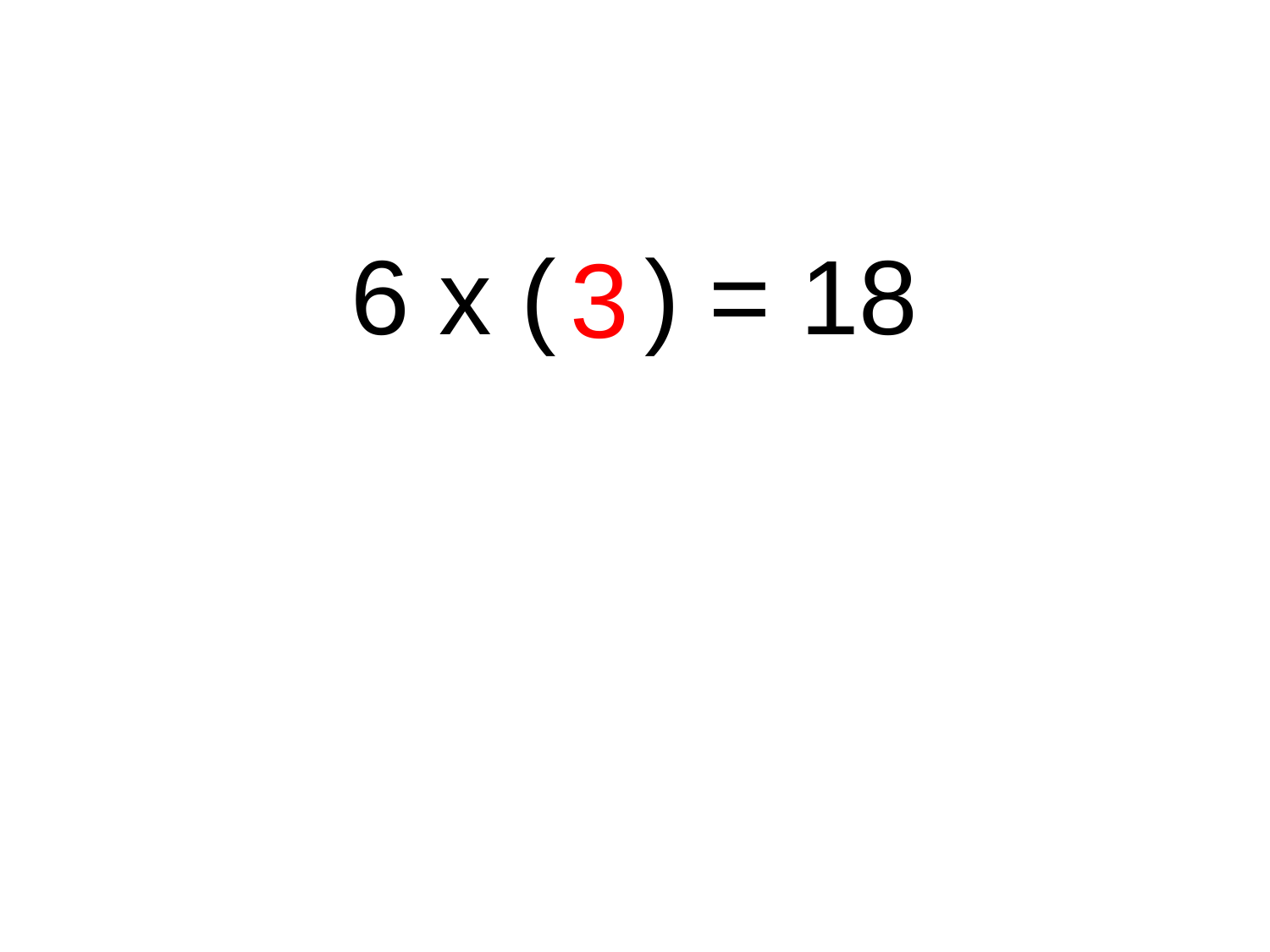

#
6 x (   ) = 18
3